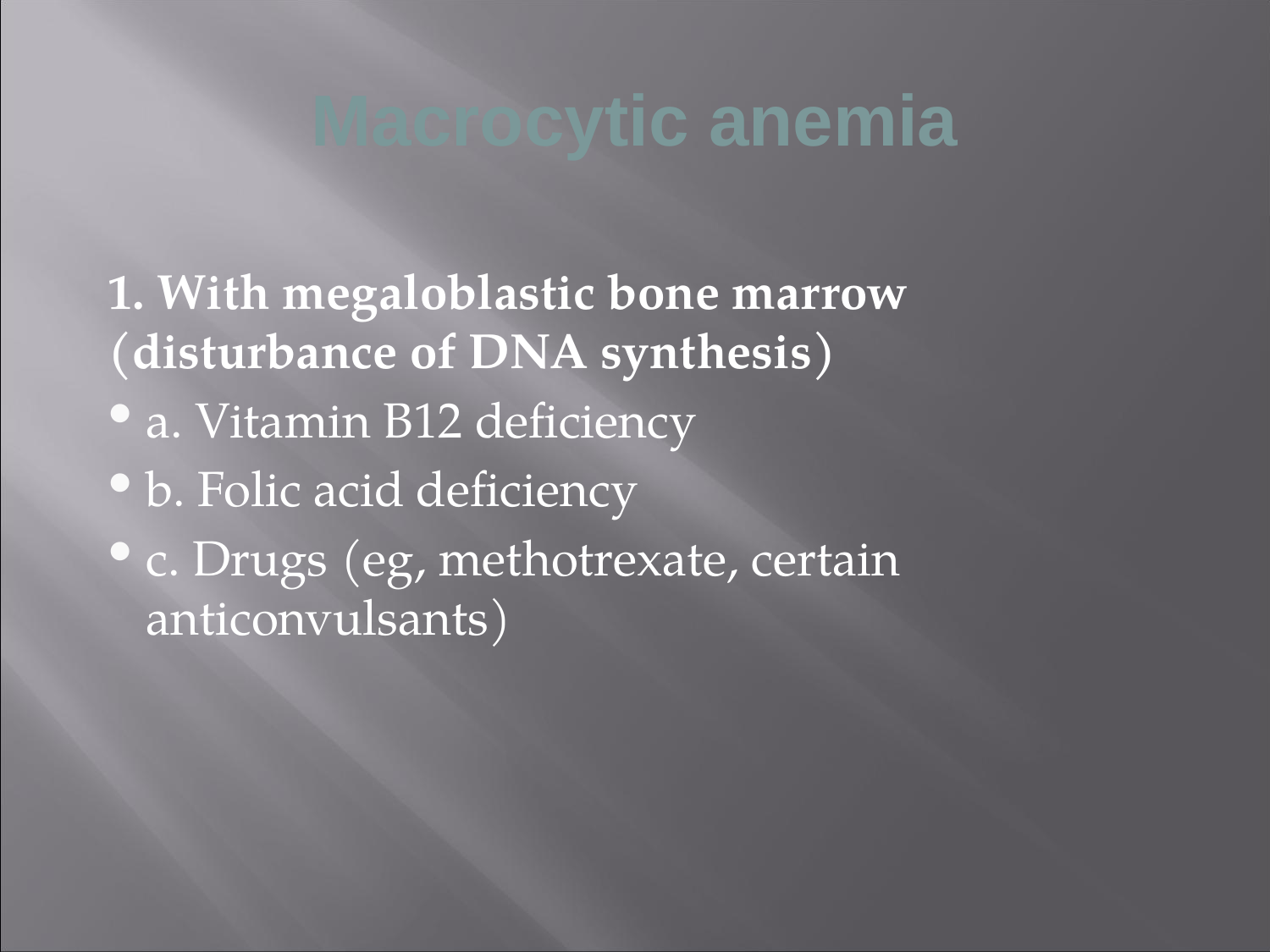

# Macrocytic anemia
1. With megaloblastic bone marrow (disturbance of DNA synthesis)
a. Vitamin B12 deficiency
b. Folic acid deficiency
c. Drugs (eg, methotrexate, certain anticonvulsants)